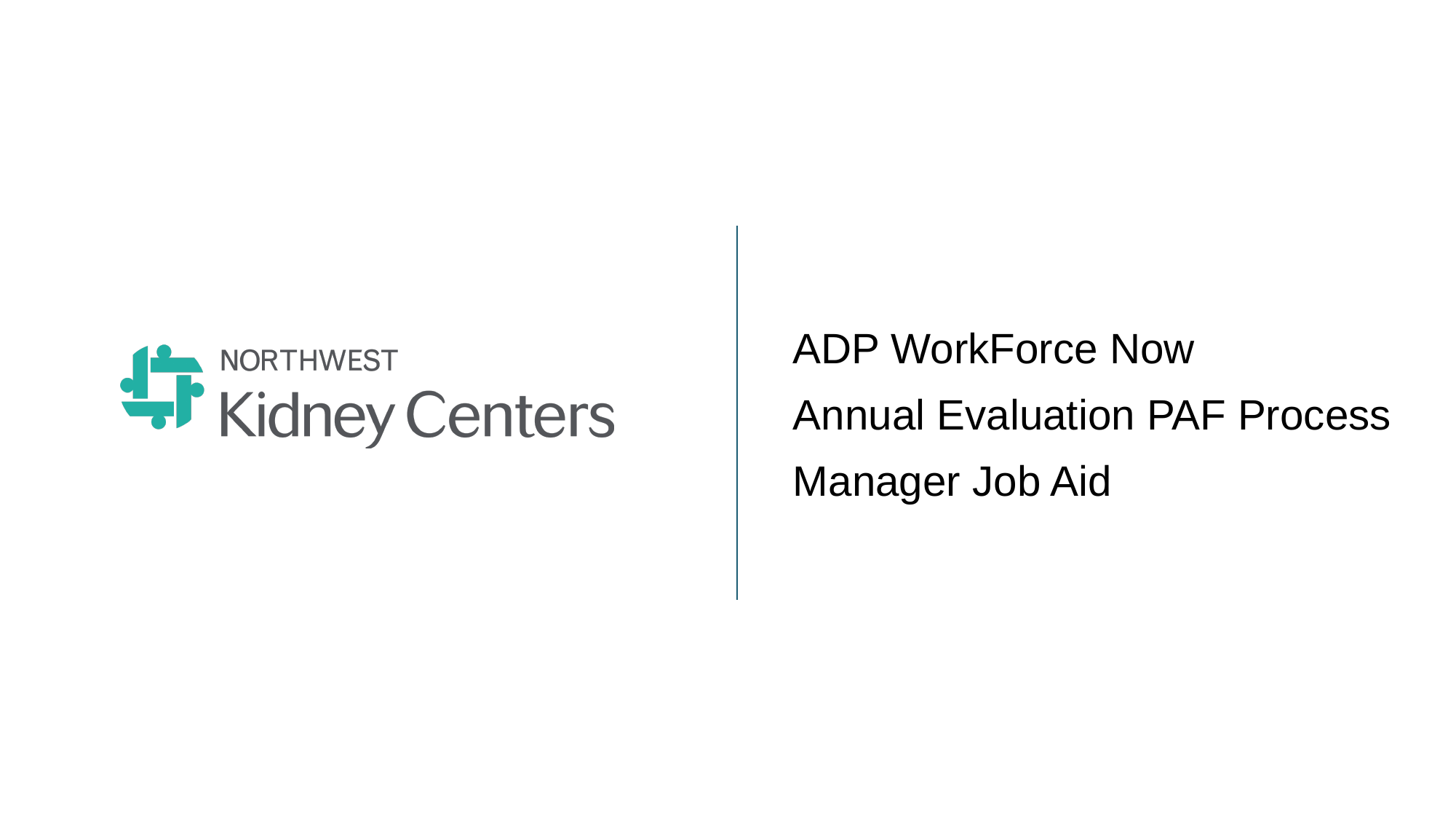

ADP WorkForce Now
Annual Evaluation PAF Process
Manager Job Aid